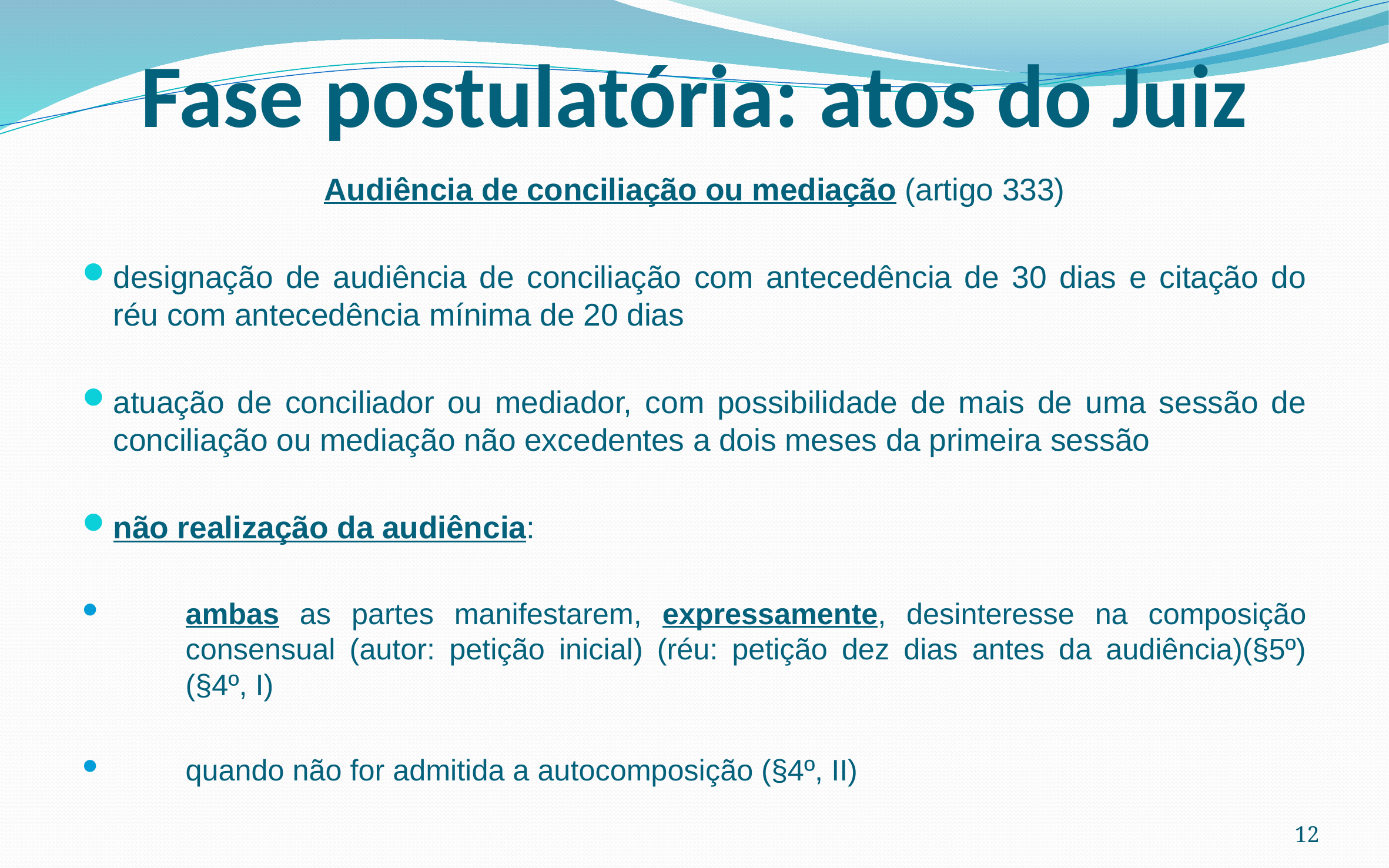

# Fase postulatória: atos do Juiz

Audiência de conciliação ou mediação (artigo 333)

designação de audiência de conciliação com antecedência de 30 dias e citação do réu com antecedência mínima de 20 dias

atuação de conciliador ou mediador, com possibilidade de mais de uma sessão de conciliação ou mediação não excedentes a dois meses da primeira sessão

não realização da audiência:

ambas as partes manifestarem, expressamente, desinteresse na composição consensual (autor: petição inicial) (réu: petição dez dias antes da audiência)(§5º) (§4º, I)

quando não for admitida a autocomposição (§4º, II)

12